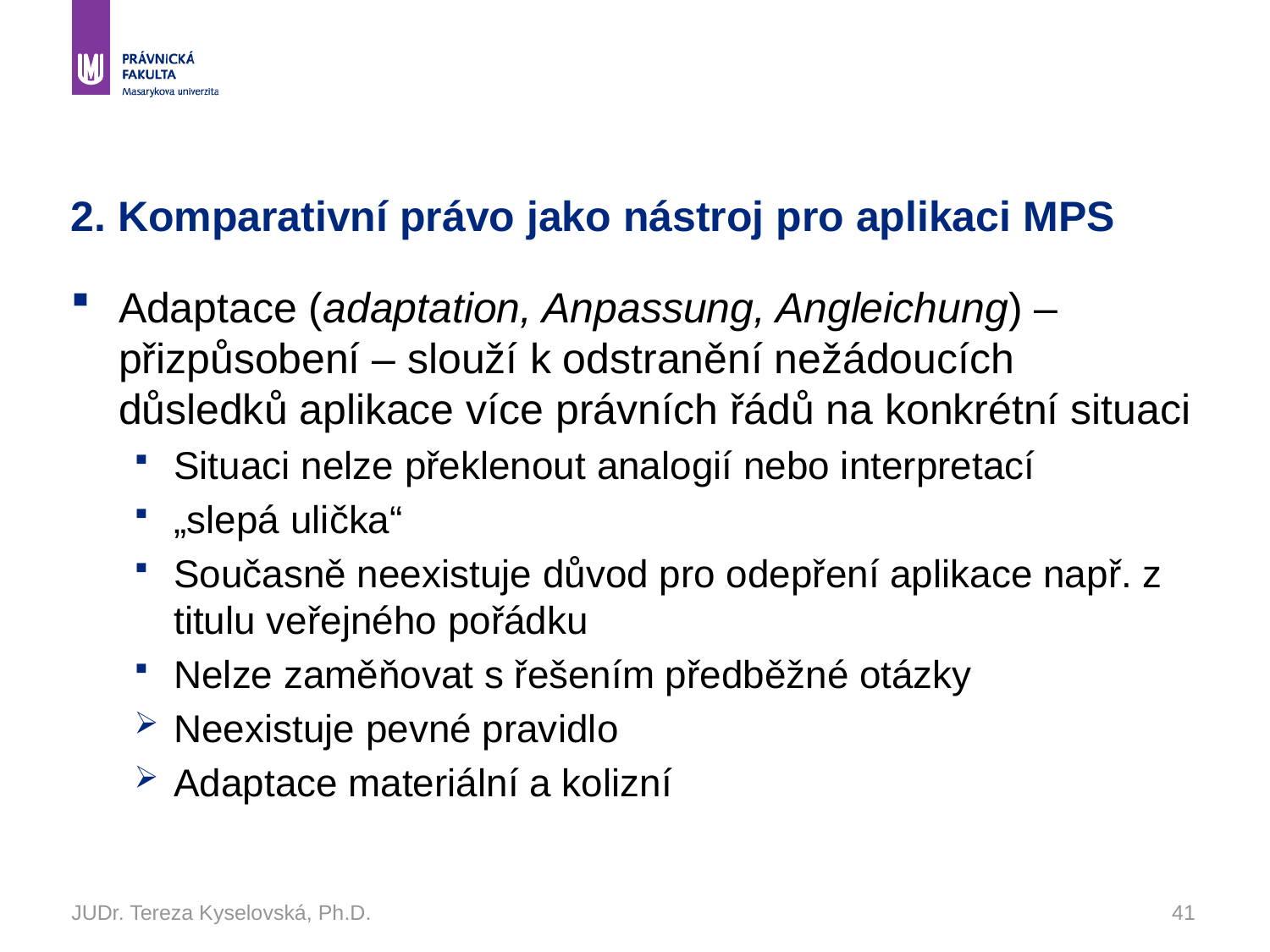

# 2. Komparativní právo jako nástroj pro aplikaci MPS
Adaptace (adaptation, Anpassung, Angleichung) – přizpůsobení – slouží k odstranění nežádoucích důsledků aplikace více právních řádů na konkrétní situaci
Situaci nelze překlenout analogií nebo interpretací
„slepá ulička“
Současně neexistuje důvod pro odepření aplikace např. z titulu veřejného pořádku
Nelze zaměňovat s řešením předběžné otázky
Neexistuje pevné pravidlo
Adaptace materiální a kolizní
JUDr. Tereza Kyselovská, Ph.D.
41